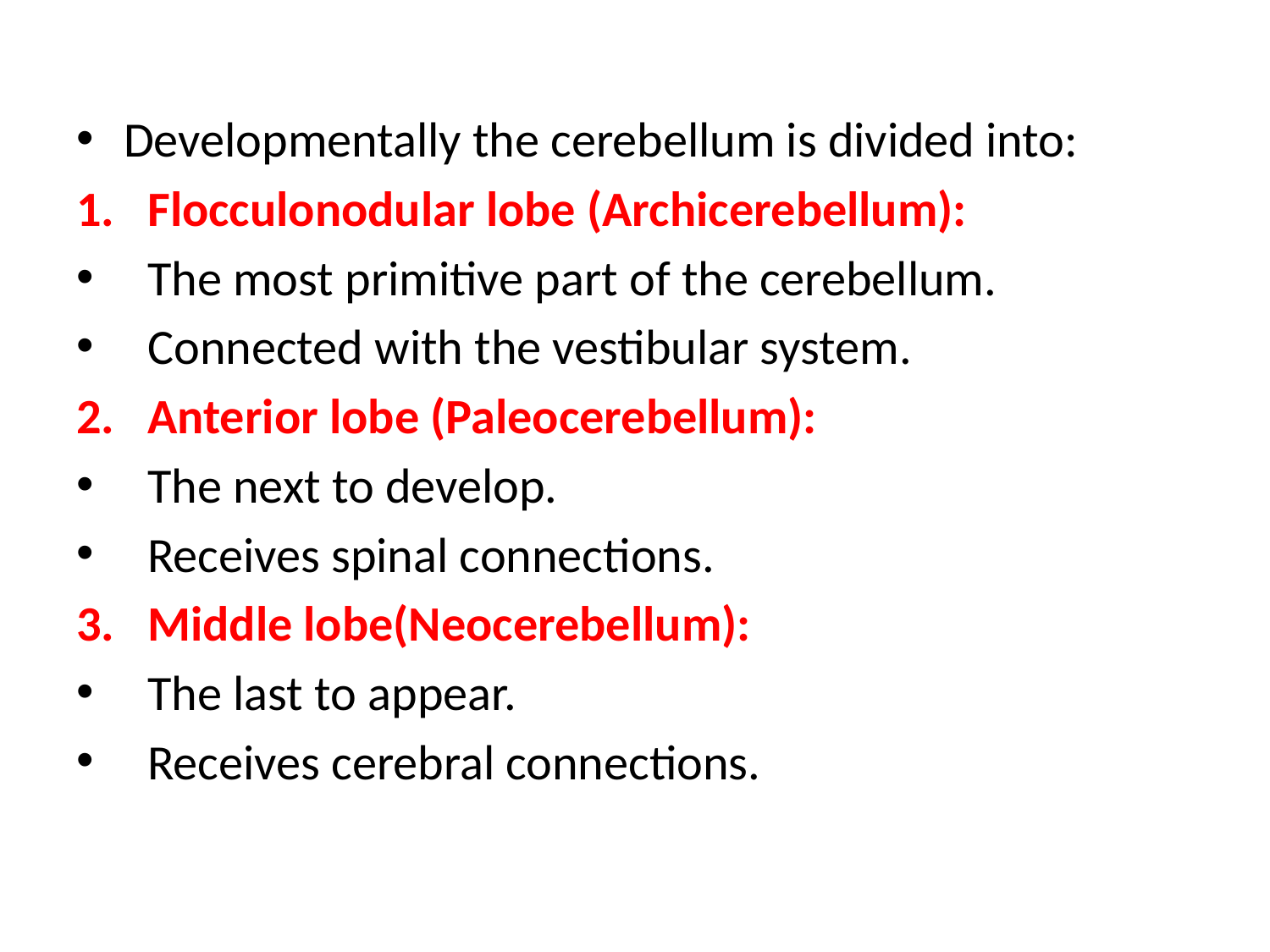

Developmentally the cerebellum is divided into:
Flocculonodular lobe (Archicerebellum):
The most primitive part of the cerebellum.
Connected with the vestibular system.
Anterior lobe (Paleocerebellum):
The next to develop.
Receives spinal connections.
Middle lobe(Neocerebellum):
The last to appear.
Receives cerebral connections.